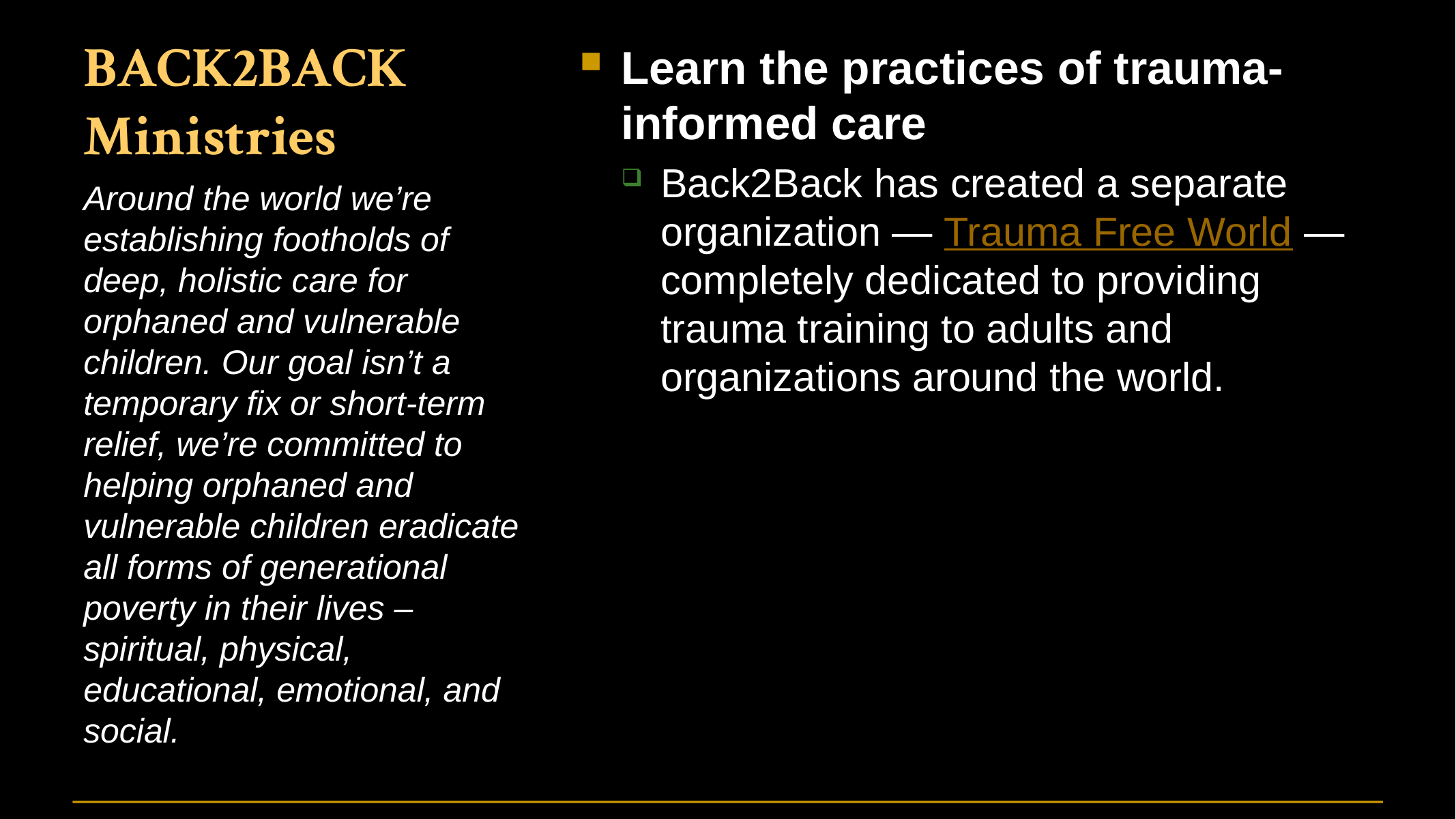

# BACK2BACK Ministries
Learn the practices of trauma-informed care
Back2Back has created a separate organization — Trauma Free World — completely dedicated to providing trauma training to adults and organizations around the world.
Around the world we’re establishing footholds of deep, holistic care for orphaned and vulnerable children. Our goal isn’t a temporary fix or short-term relief, we’re committed to helping orphaned and vulnerable children eradicate all forms of generational poverty in their lives – spiritual, physical, educational, emotional, and social.